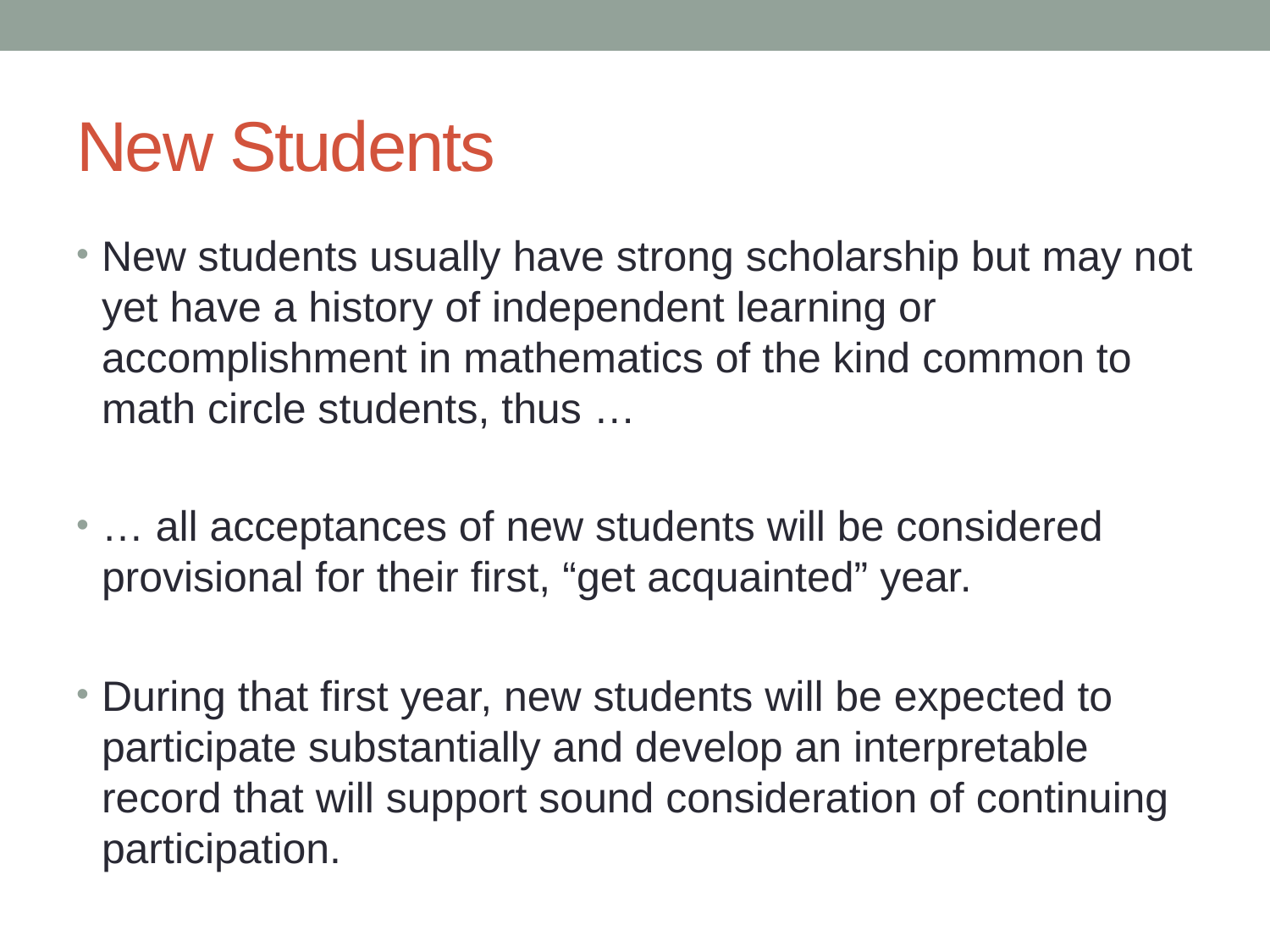

# New Students
New students usually have strong scholarship but may not yet have a history of independent learning or accomplishment in mathematics of the kind common to math circle students, thus …

… all acceptances of new students will be considered provisional for their first, “get acquainted” year.

During that first year, new students will be expected to participate substantially and develop an interpretable record that will support sound consideration of continuing participation.